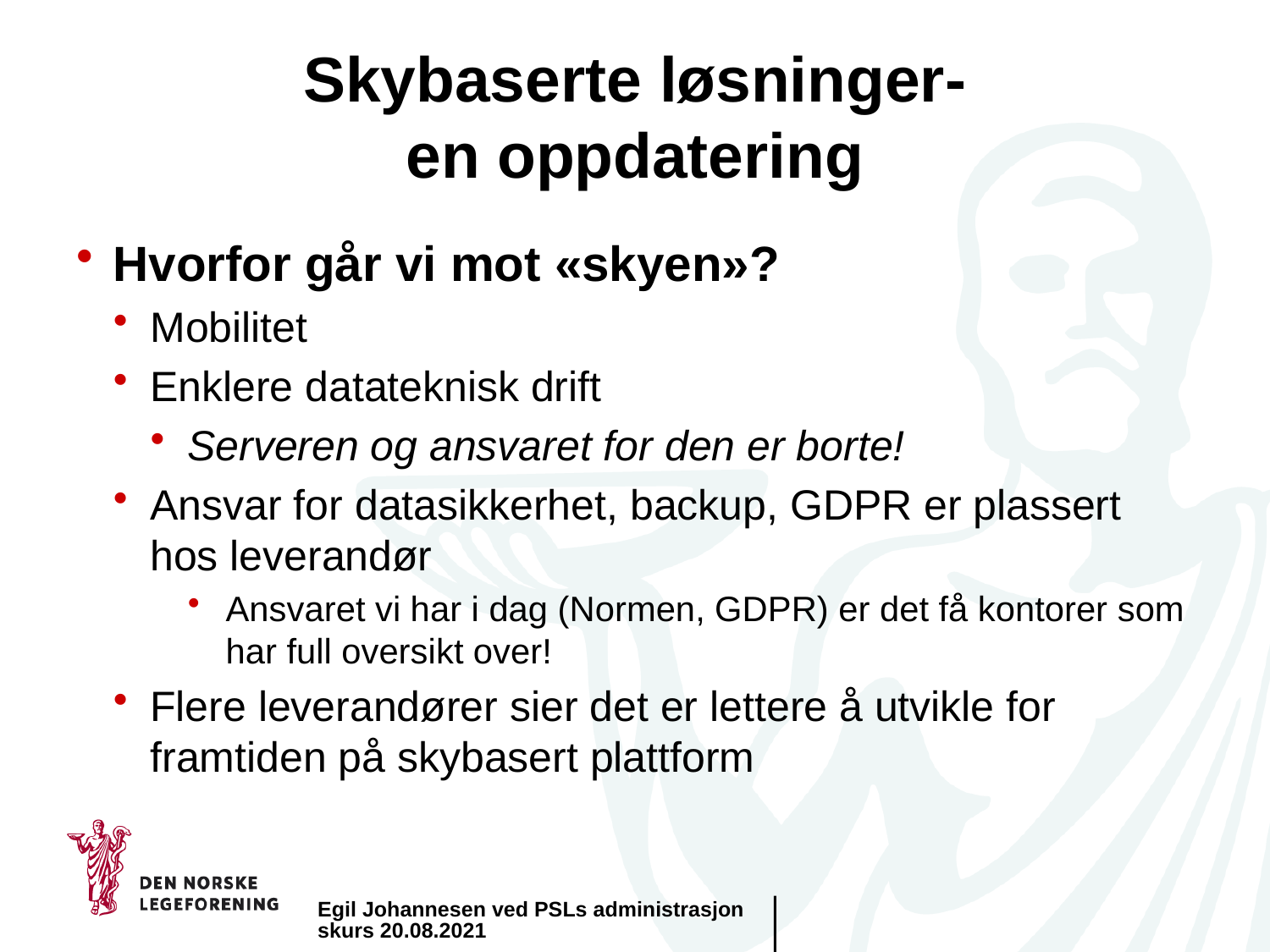

# Skybaserte løsninger- en oppdatering
Hvorfor går vi mot «skyen»?
Mobilitet
Enklere datateknisk drift
Serveren og ansvaret for den er borte!
Ansvar for datasikkerhet, backup, GDPR er plassert hos leverandør
Ansvaret vi har i dag (Normen, GDPR) er det få kontorer som har full oversikt over!
Flere leverandører sier det er lettere å utvikle for framtiden på skybasert plattform

Egil Johannesen ved PSLs administrasjonskurs 20.08.2021